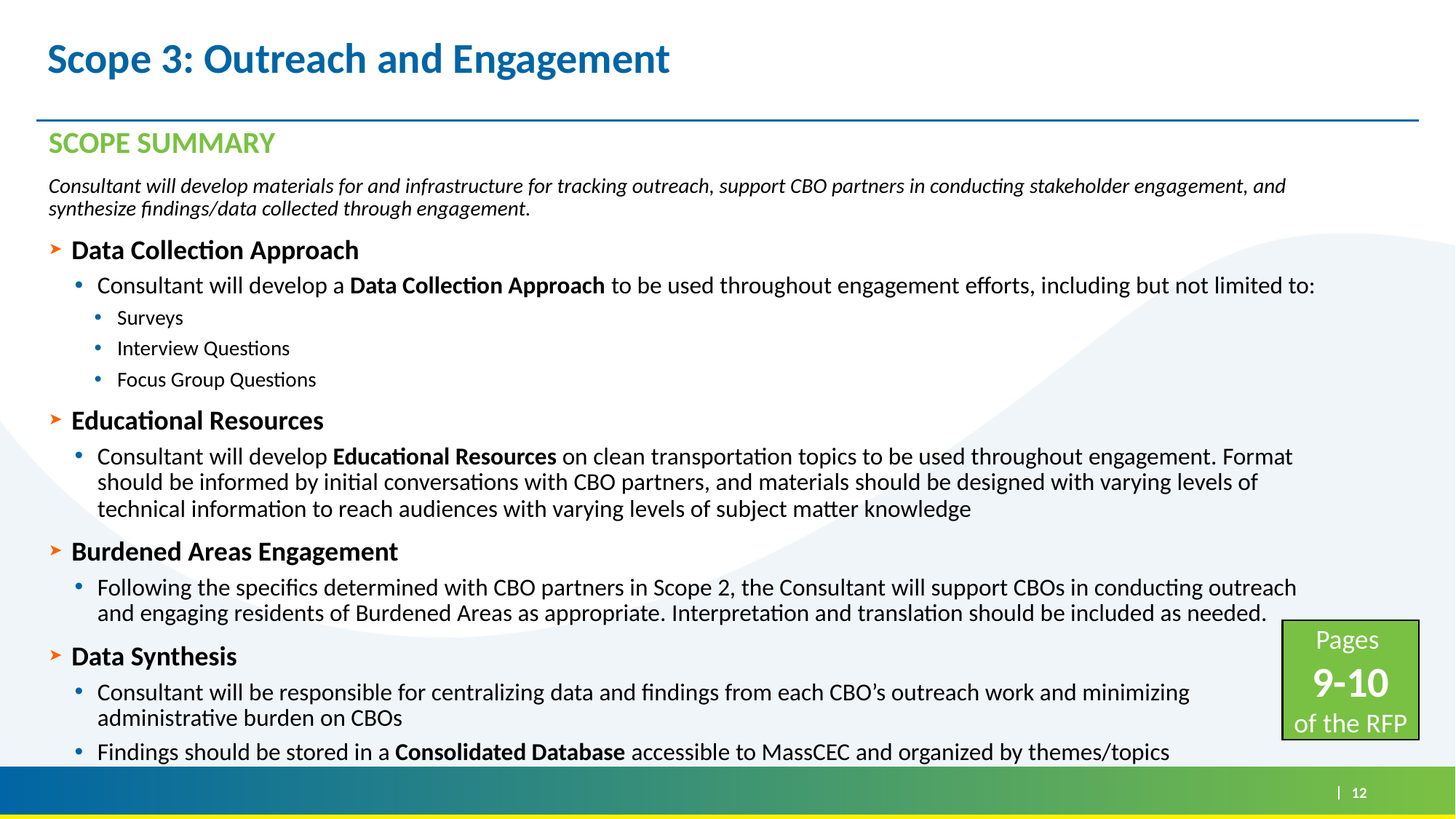

# Scope 3: Outreach and Engagement
Scope Summary
Consultant will develop materials for and infrastructure for tracking outreach, support CBO partners in conducting stakeholder engagement, and synthesize findings/data collected through engagement.
Data Collection Approach
Consultant will develop a Data Collection Approach to be used throughout engagement efforts, including but not limited to:
Surveys
Interview Questions
Focus Group Questions
Educational Resources
Consultant will develop Educational Resources on clean transportation topics to be used throughout engagement. Format should be informed by initial conversations with CBO partners, and materials should be designed with varying levels of technical information to reach audiences with varying levels of subject matter knowledge
Burdened Areas Engagement
Following the specifics determined with CBO partners in Scope 2, the Consultant will support CBOs in conducting outreach and engaging residents of Burdened Areas as appropriate. Interpretation and translation should be included as needed.
Data Synthesis
Consultant will be responsible for centralizing data and findings from each CBO’s outreach work and minimizing administrative burden on CBOs
Findings should be stored in a Consolidated Database accessible to MassCEC and organized by themes/topics

Pages
9-10
of the RFP
12